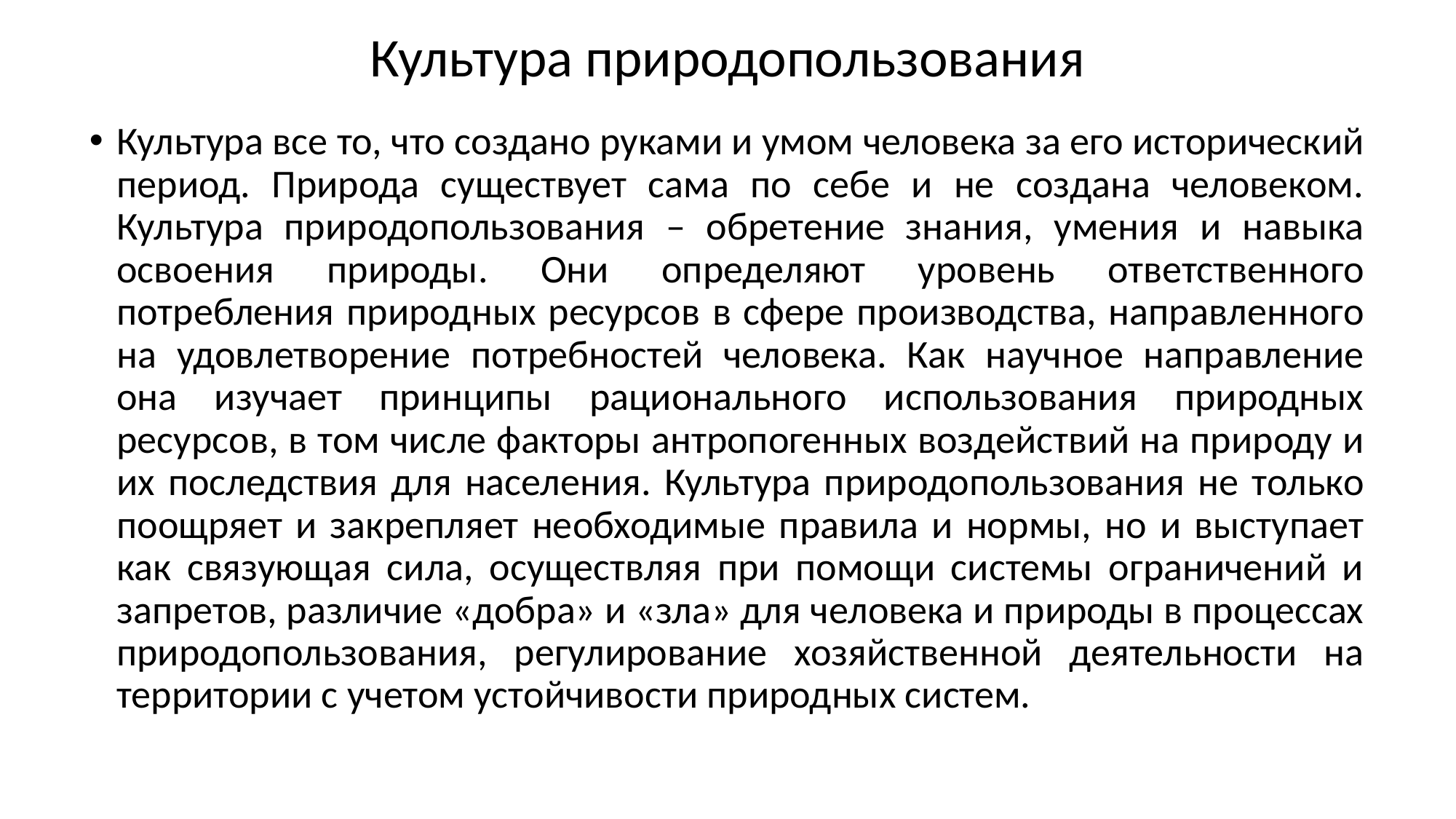

# Культура природопользования
Культура все то, что создано руками и умом человека за его исторический период. Природа существует сама по себе и не создана человеком. Культура природопользования – обретение знания, умения и навыка освоения природы. Они определяют уровень ответственного потребления природных ресурсов в сфере производства, направленного на удовлетворение потребностей человека. Как научное направление она изучает принципы рационального использования природных ресурсов, в том числе факторы антропогенных воздействий на природу и их последствия для населения. Культура природопользования не только поощряет и закрепляет необходимые правила и нормы, но и выступает как связующая сила, осуществляя при помощи системы ограничений и запретов, различие «добра» и «зла» для человека и природы в процессах природопользования, регулирование хозяйственной деятельности на территории с учетом устойчивости природных систем.